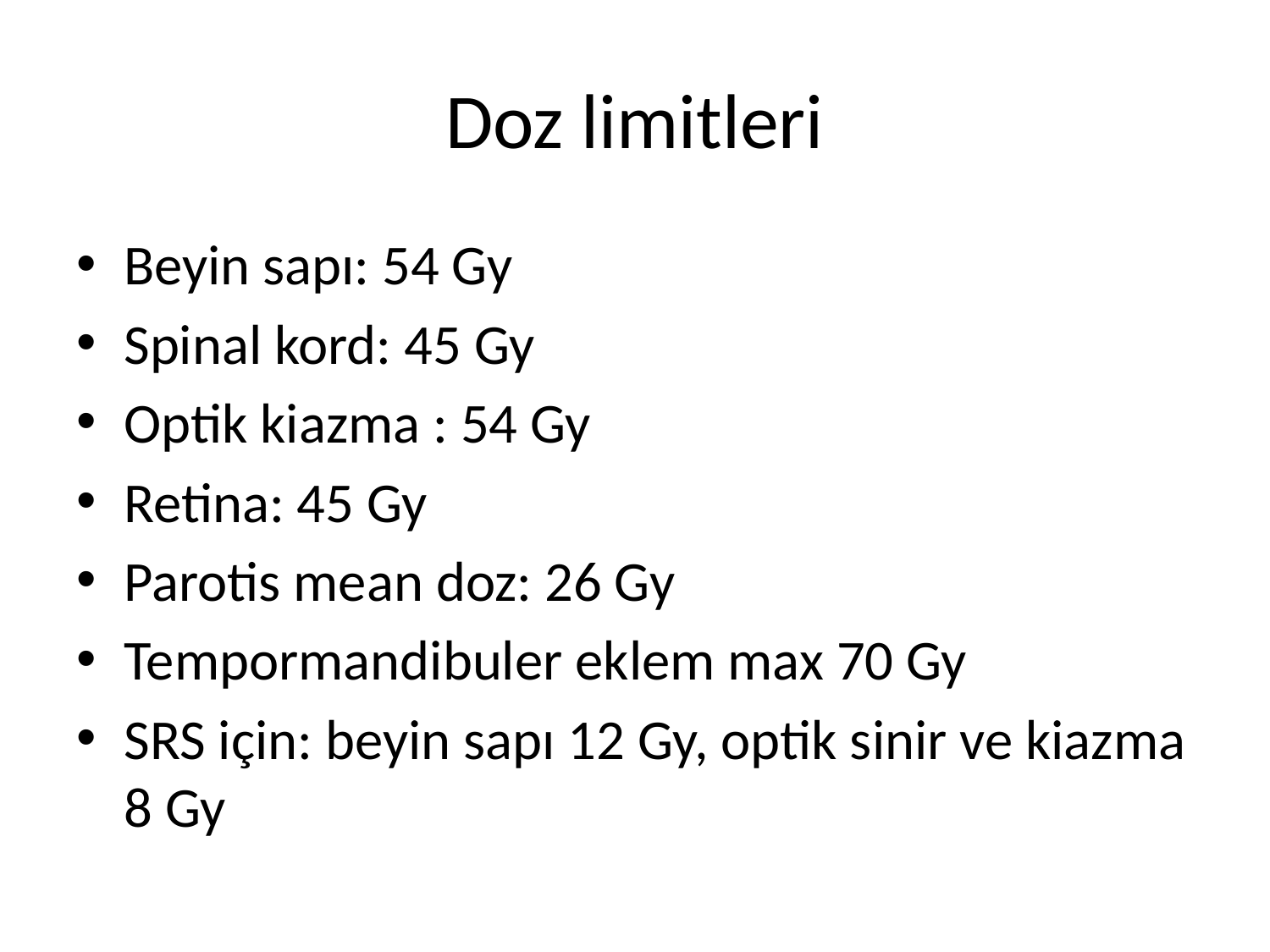

# Doz limitleri
Beyin sapı: 54 Gy
Spinal kord: 45 Gy
Optik kiazma : 54 Gy
Retina: 45 Gy
Parotis mean doz: 26 Gy
Tempormandibuler eklem max 70 Gy
SRS için: beyin sapı 12 Gy, optik sinir ve kiazma 8 Gy